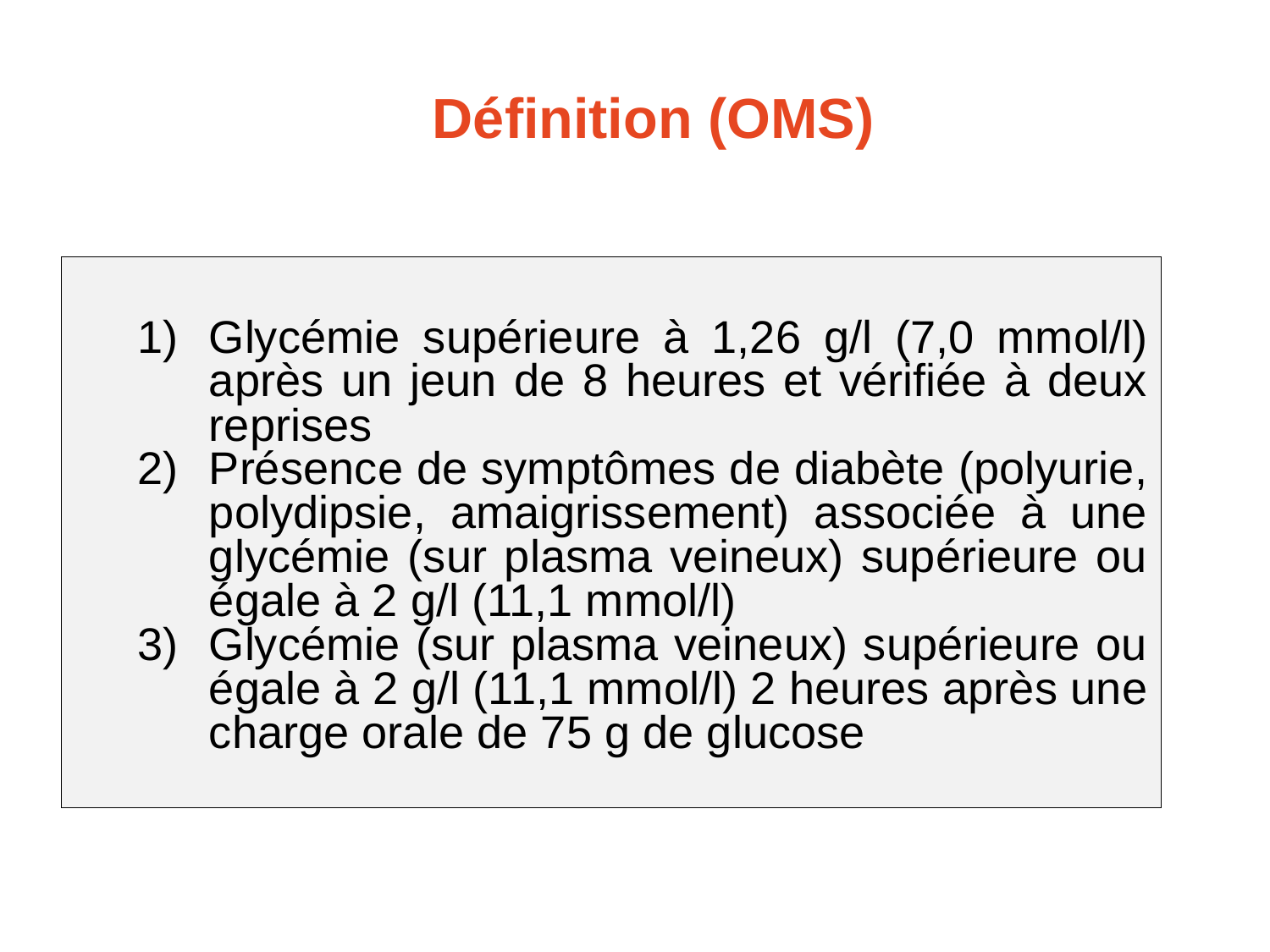

# Définition (OMS)

Glycémie supérieure à 1,26 g/l (7,0 mmol/l) après un jeun de 8 heures et vérifiée à deux reprises
Présence de symptômes de diabète (polyurie, polydipsie, amaigrissement) associée à une glycémie (sur plasma veineux) supérieure ou égale à 2 g/l (11,1 mmol/l)
Glycémie (sur plasma veineux) supérieure ou égale à 2 g/l (11,1 mmol/l) 2 heures après une charge orale de 75 g de glucose